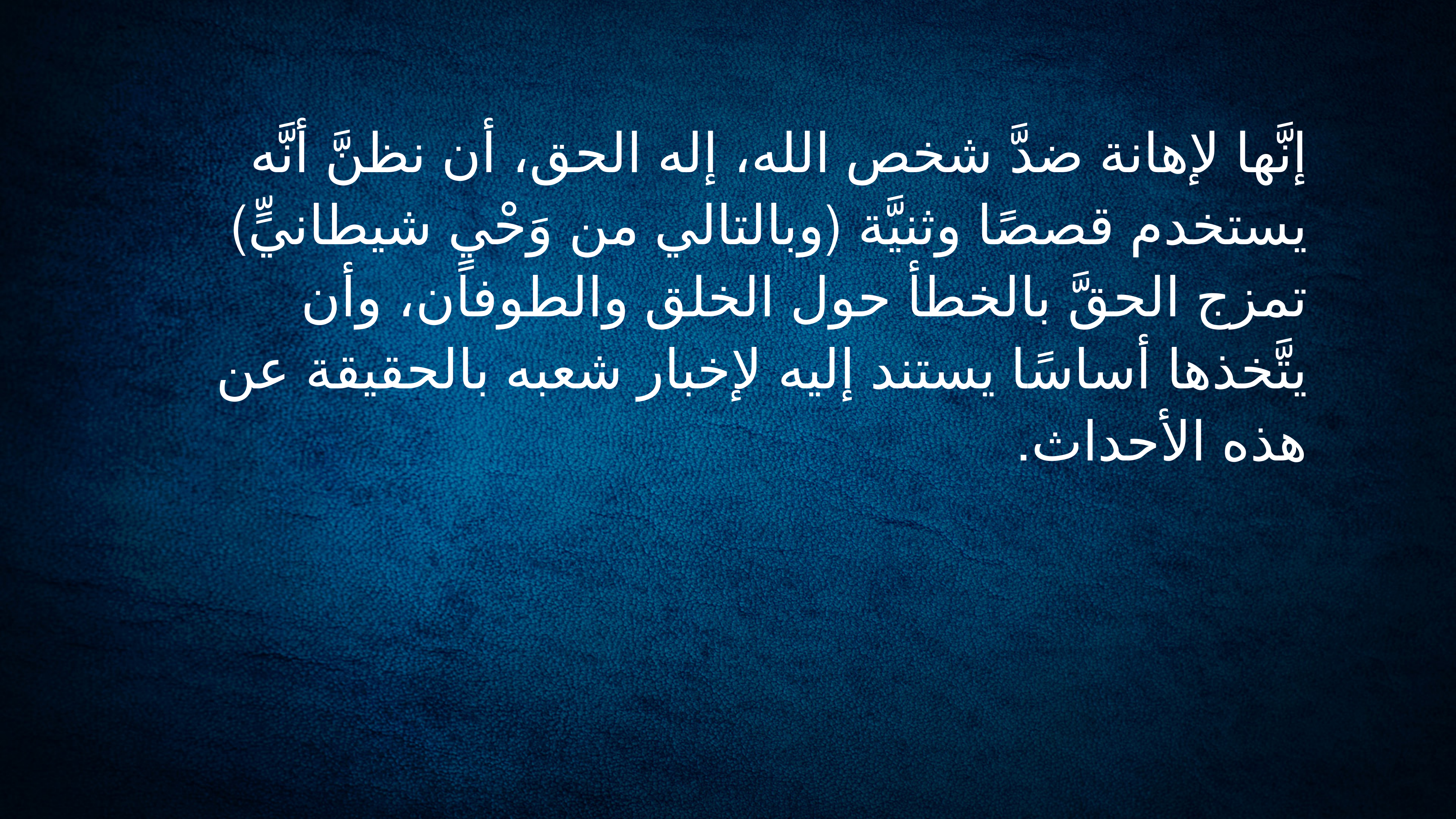

إنَّها لإهانة ضدَّ شخص الله، إله الحق، أن نظنَّ أنَّه يستخدم قصصًا وثنيَّة (وبالتالي من وَحْيٍ شيطانيٍّ) تمزج الحقَّ بالخطأ حول الخلق والطوفان، وأن يتَّخذها أساسًا يستند إليه لإخبار شعبه بالحقيقة عن هذه الأحداث.